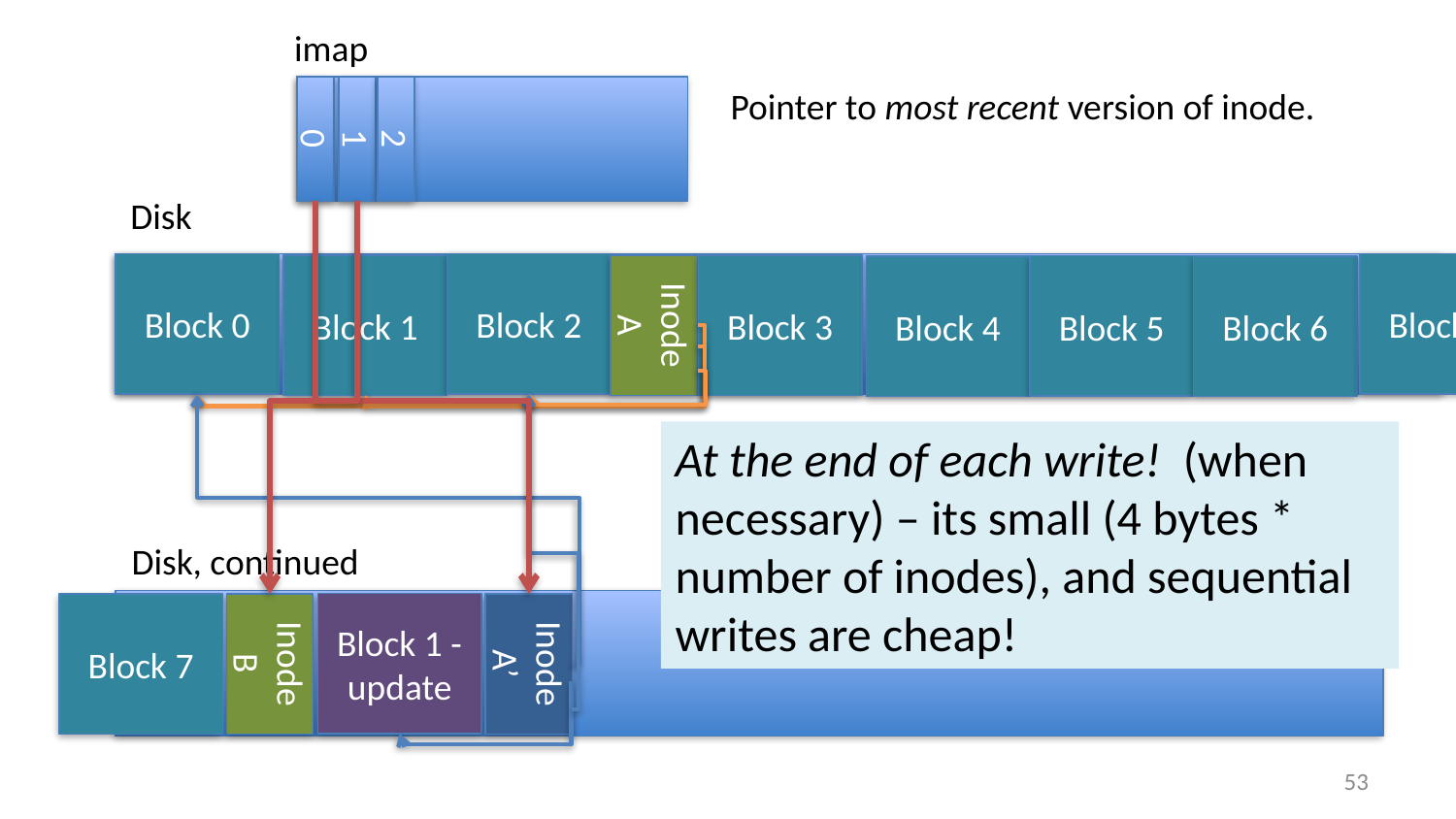

imap

0
1
2
Pointer to most recent version of inode.
Disk

Block 0
Block 2
Block 7
Block 1
Inode A
Block 3
Block 5
Block 4
Block 6

At the end of each write!  (when necessary) – its small (4 bytes * number of inodes), and sequential writes are cheap!
Disk, continued

Block 1 - update
Block 7
Inode B
Inode A’

53